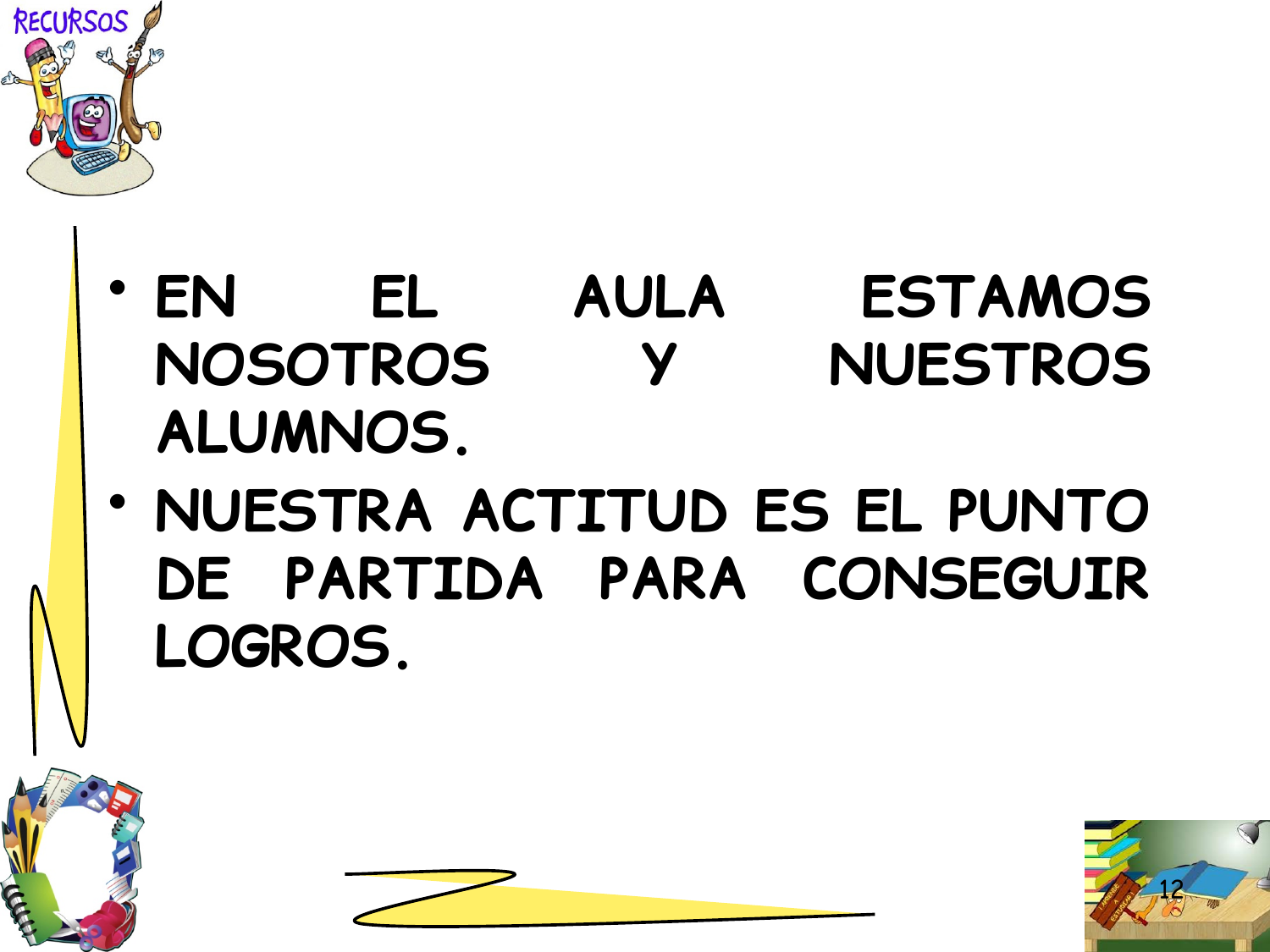

#
EN EL AULA ESTAMOS NOSOTROS Y NUESTROS ALUMNOS.
NUESTRA ACTITUD ES EL PUNTO DE PARTIDA PARA CONSEGUIR LOGROS.
12